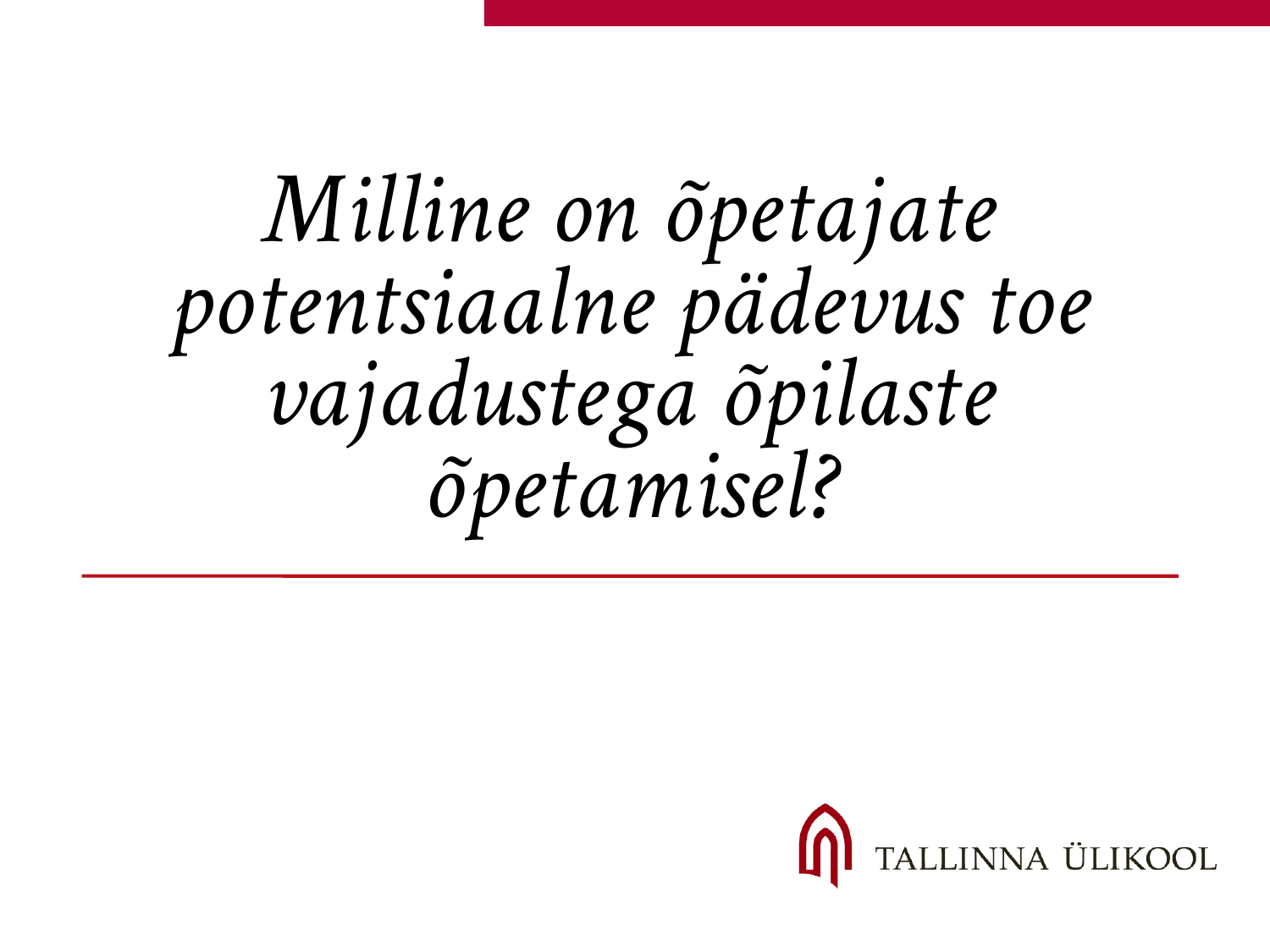

# Milline on õpetajate potentsiaalne pädevus toe vajadustega õpilaste õpetamisel?